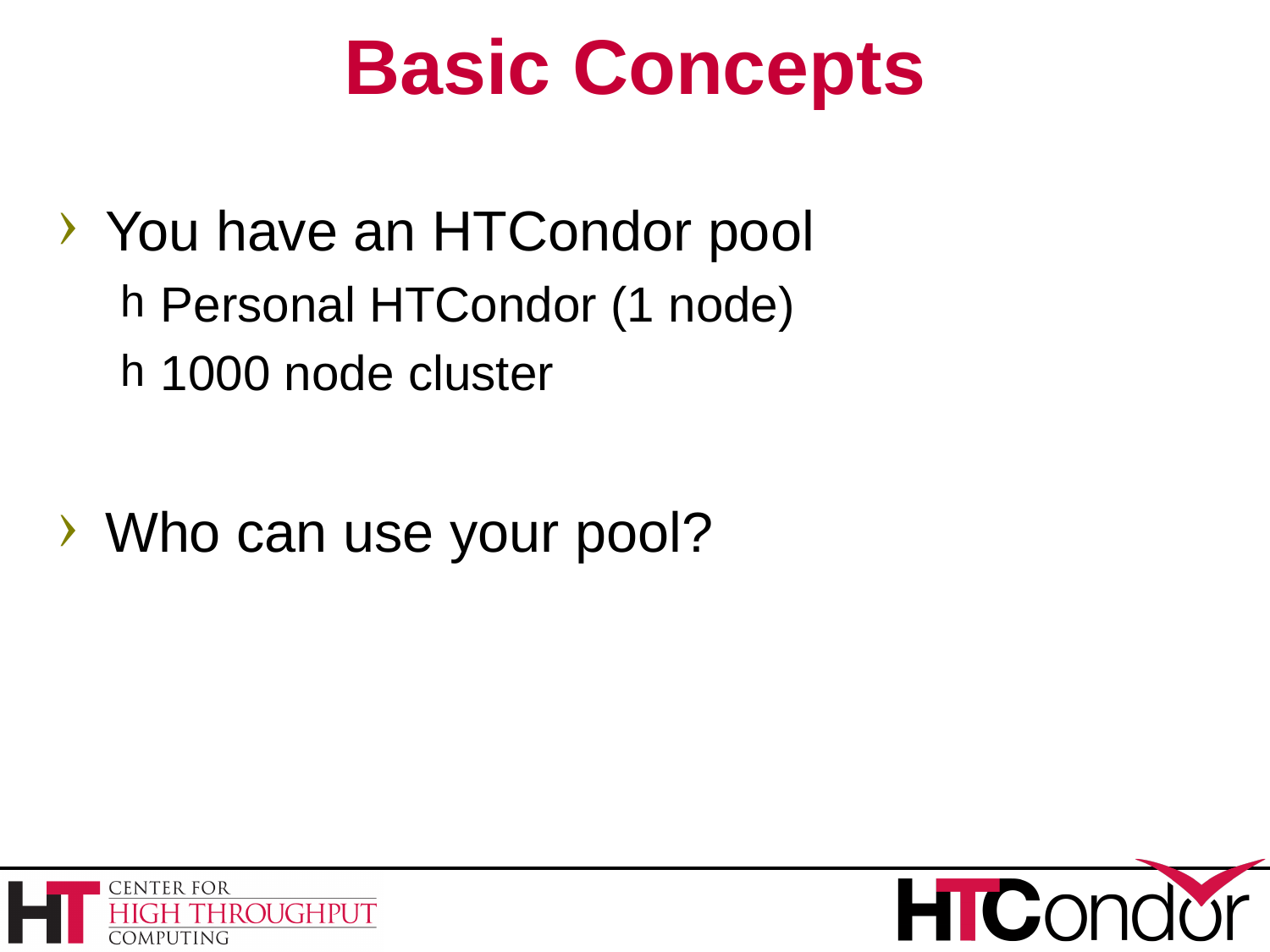

# Basic Concepts
You have an HTCondor pool
Personal HTCondor (1 node)
1000 node cluster

Who can use your pool?